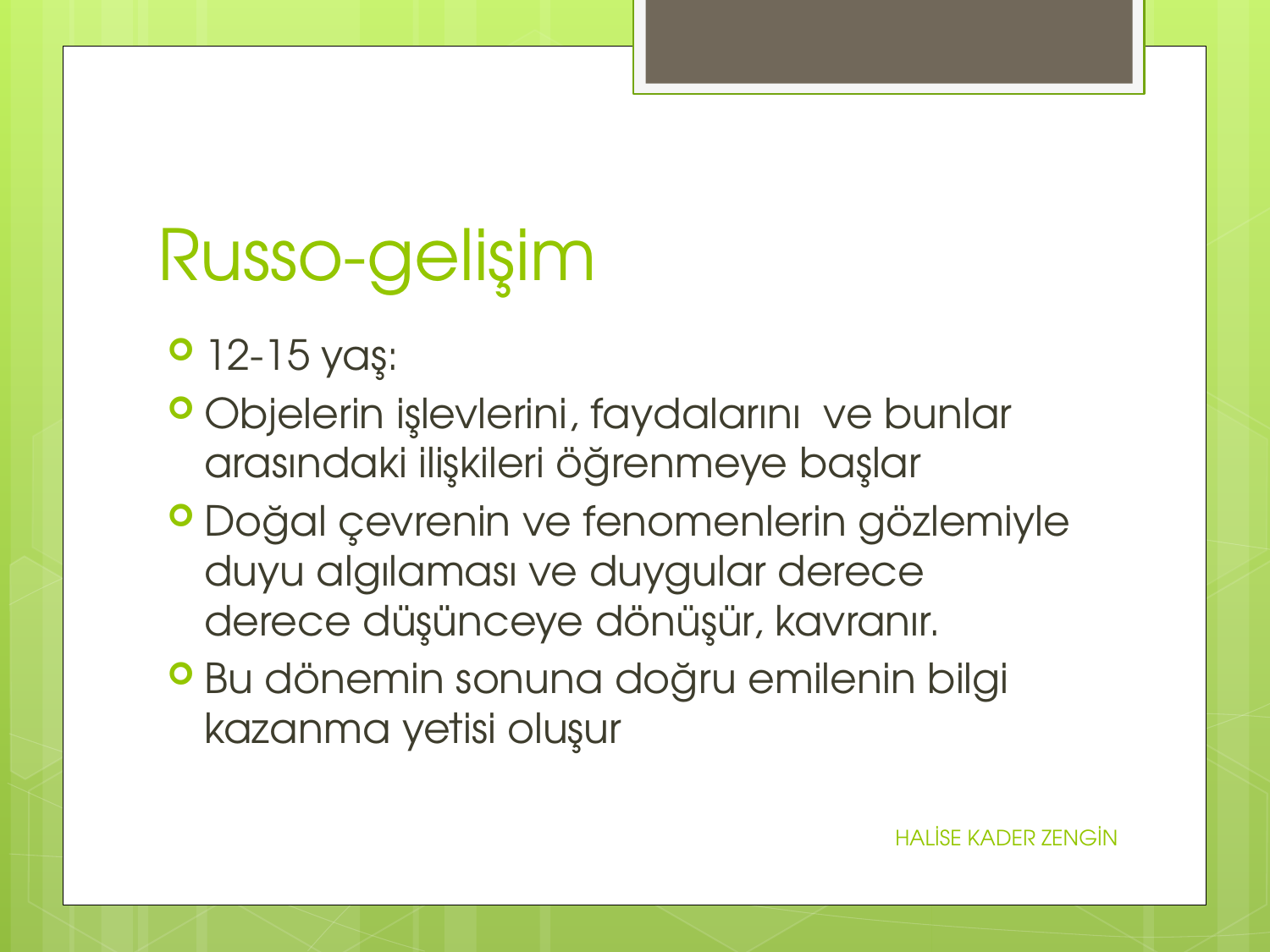

# Russo-gelişim
12-15 yaş:
Objelerin işlevlerini, faydalarını  ve bunlar arasındaki ilişkileri öğrenmeye başlar
Doğal çevrenin ve fenomenlerin gözlemiyle duyu algılaması ve duygular derece derece düşünceye dönüşür, kavranır.
Bu dönemin sonuna doğru emilenin bilgi kazanma yetisi oluşur

HALİSE KADER ZENGİN